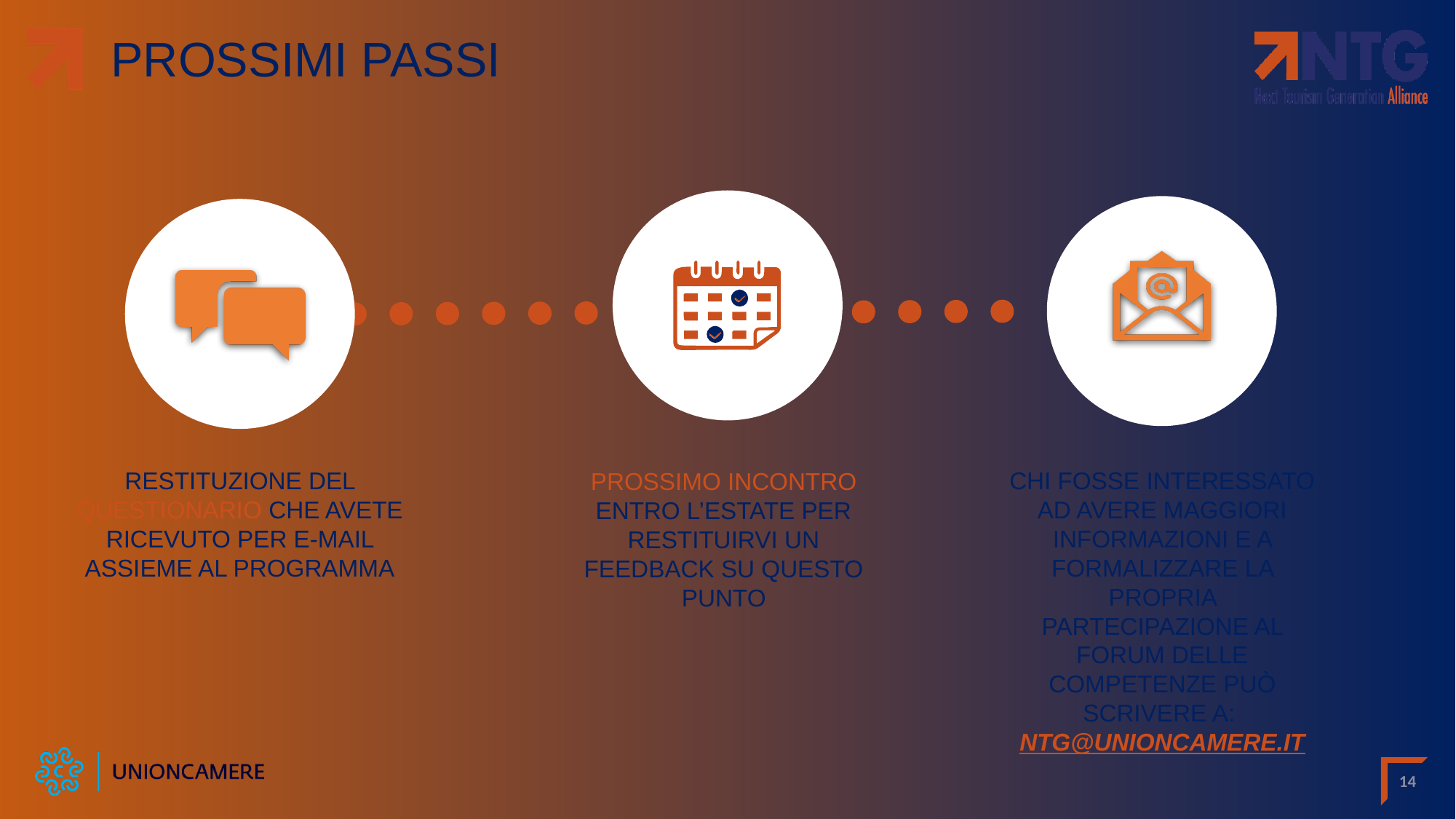

# PROSSIMI PASSI

RESTITUZIONE DEL QUESTIONARIO CHE AVETE RICEVUTO PER E-MAIL ASSIEME AL PROGRAMMA
CHI FOSSE INTERESSATO AD AVERE MAGGIORI INFORMAZIONI E A FORMALIZZARE LA PROPRIA PARTECIPAZIONE AL FORUM DELLE COMPETENZE PUÒ SCRIVERE A: NTG@UNIONCAMERE.IT
PROSSIMO INCONTRO ENTRO L’ESTATE PER RESTITUIRVI UN FEEDBACK SU QUESTO PUNTO
14